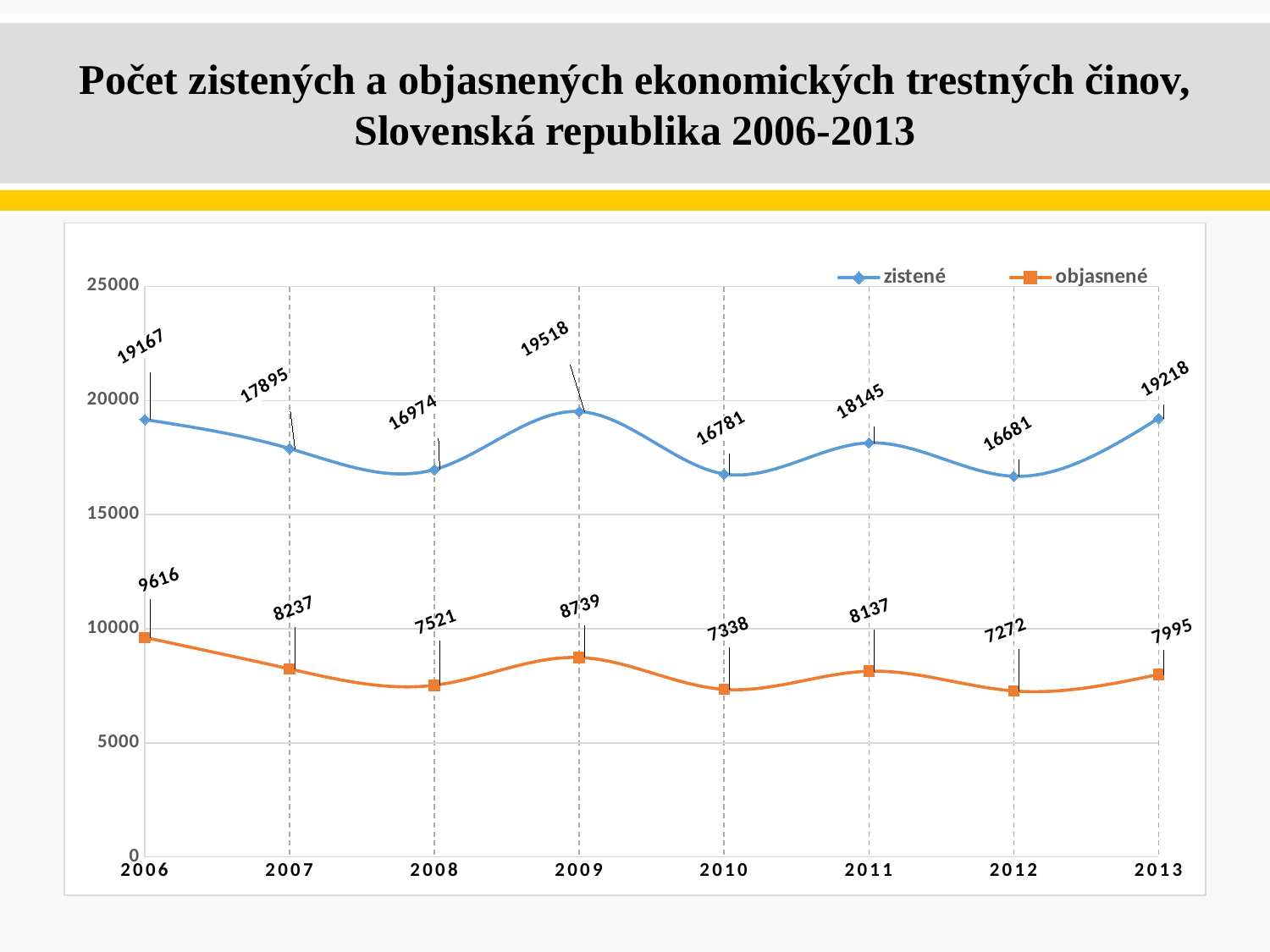

# Počet zistených a objasnených ekonomických trestných činov, Slovenská republika 2006-2013

### Chart

| Category | zistené | objasnené |
|---|---|---|
| 2006 | 19167.0 | 9616.0 |
| 2007 | 17895.0 | 8237.0 |
| 2008 | 16974.0 | 7521.0 |
| 2009 | 19518.0 | 8739.0 |
| 2010 | 16781.0 | 7338.0 |
| 2011 | 18145.0 | 8137.0 |
| 2012 | 16681.0 | 7272.0 |
| 2013 | 19218.0 | 7995.0 |